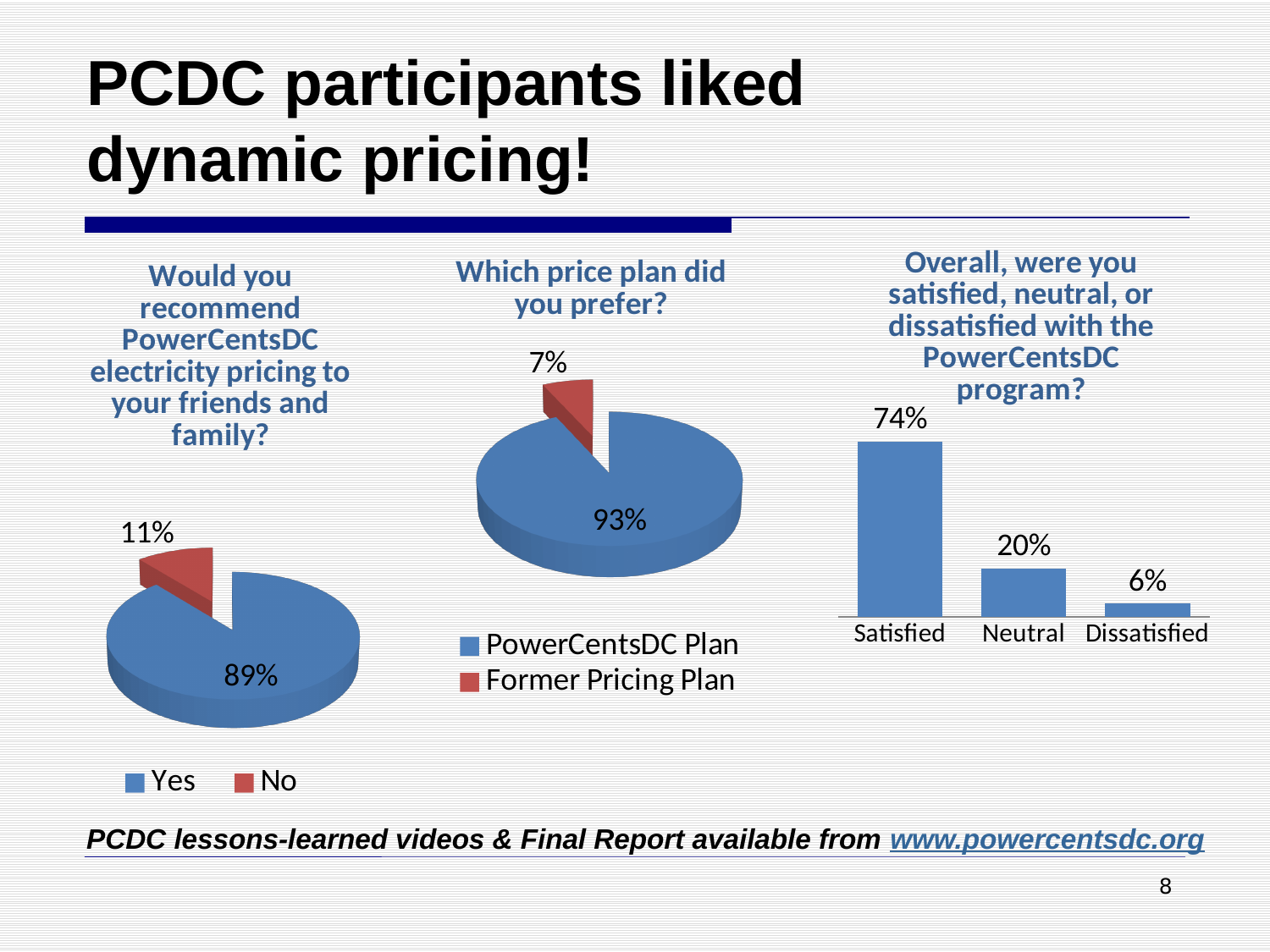

# PCDC participants liked dynamic pricing!

### Chart: Overall, were you satisfied, neutral, or dissatisfied with the PowerCentsDC program?

| Category | Series 1 |
|---|---|
| Satisfied | 0.6540000000000072 |
| Neutral | 0.18000000000000024 |
| Dissatisfied | 0.05 |

[unsupported chart]

[unsupported chart]

PCDC lessons-learned videos & Final Report available from www.powercentsdc.org
8